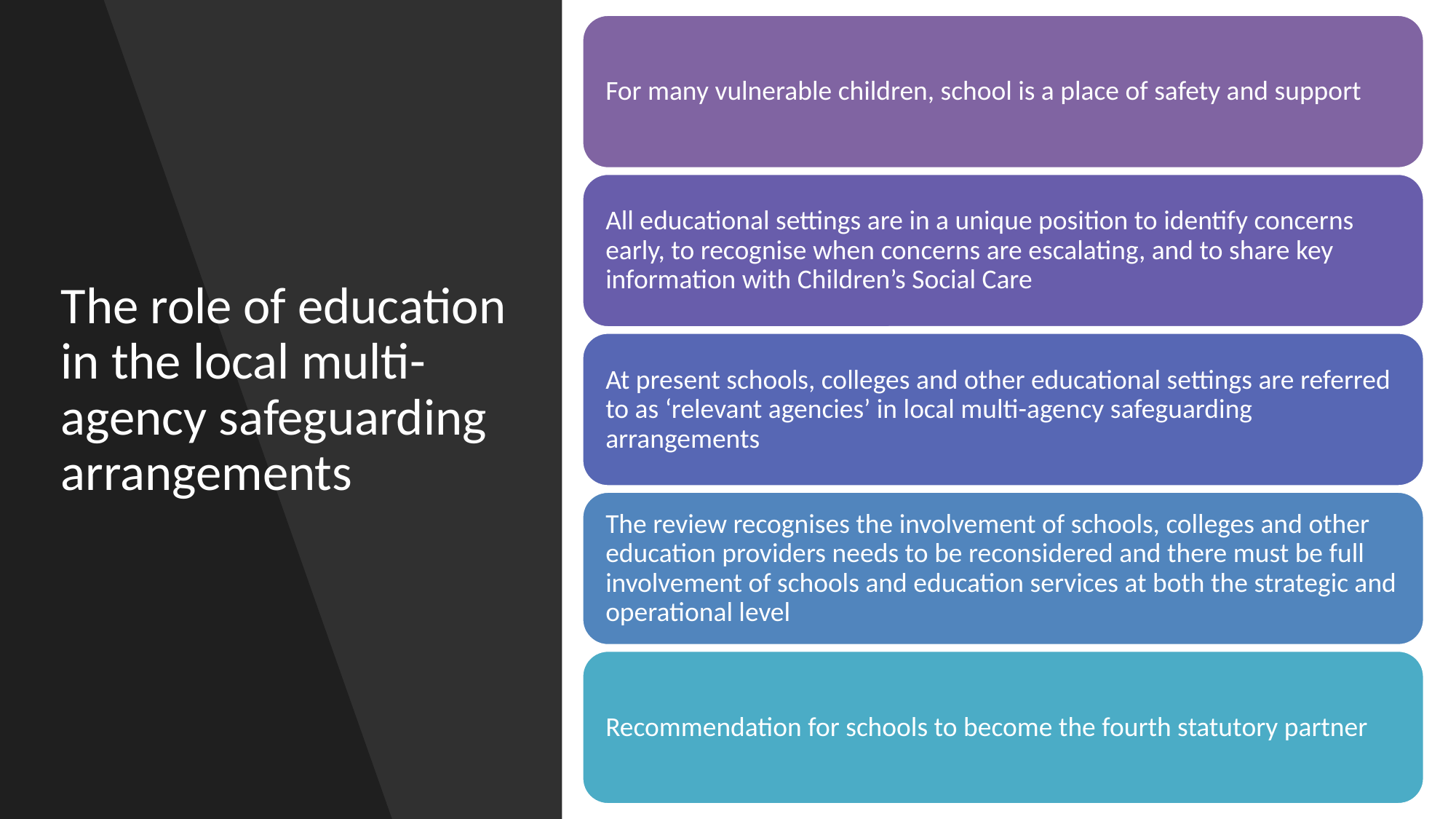

For many vulnerable children, school is a place of safety and support
All educational settings are in a unique position to identify concerns early, to recognise when concerns are escalating, and to share key information with Children’s Social Care
At present schools, colleges and other educational settings are referred to as ‘relevant agencies’ in local multi-agency safeguarding arrangements
The review recognises the involvement of schools, colleges and other education providers needs to be reconsidered and there must be full involvement of schools and education services at both the strategic and operational level
Recommendation for schools to become the fourth statutory partner
# The role of education in the local multi-agency safeguarding arrangements